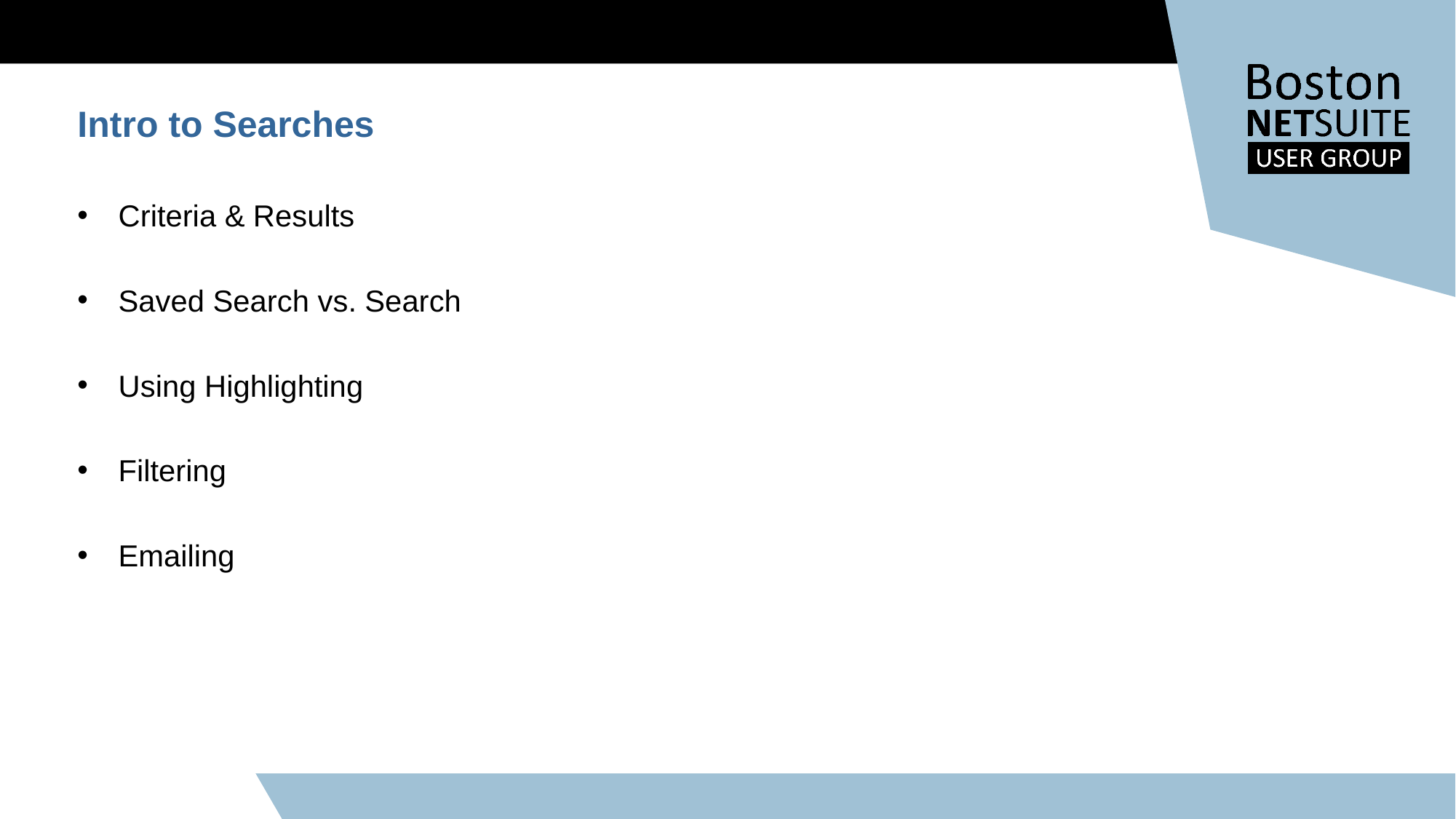

Intro to Searches
Criteria & Results

Saved Search vs. Search

Using Highlighting

Filtering

Emailing